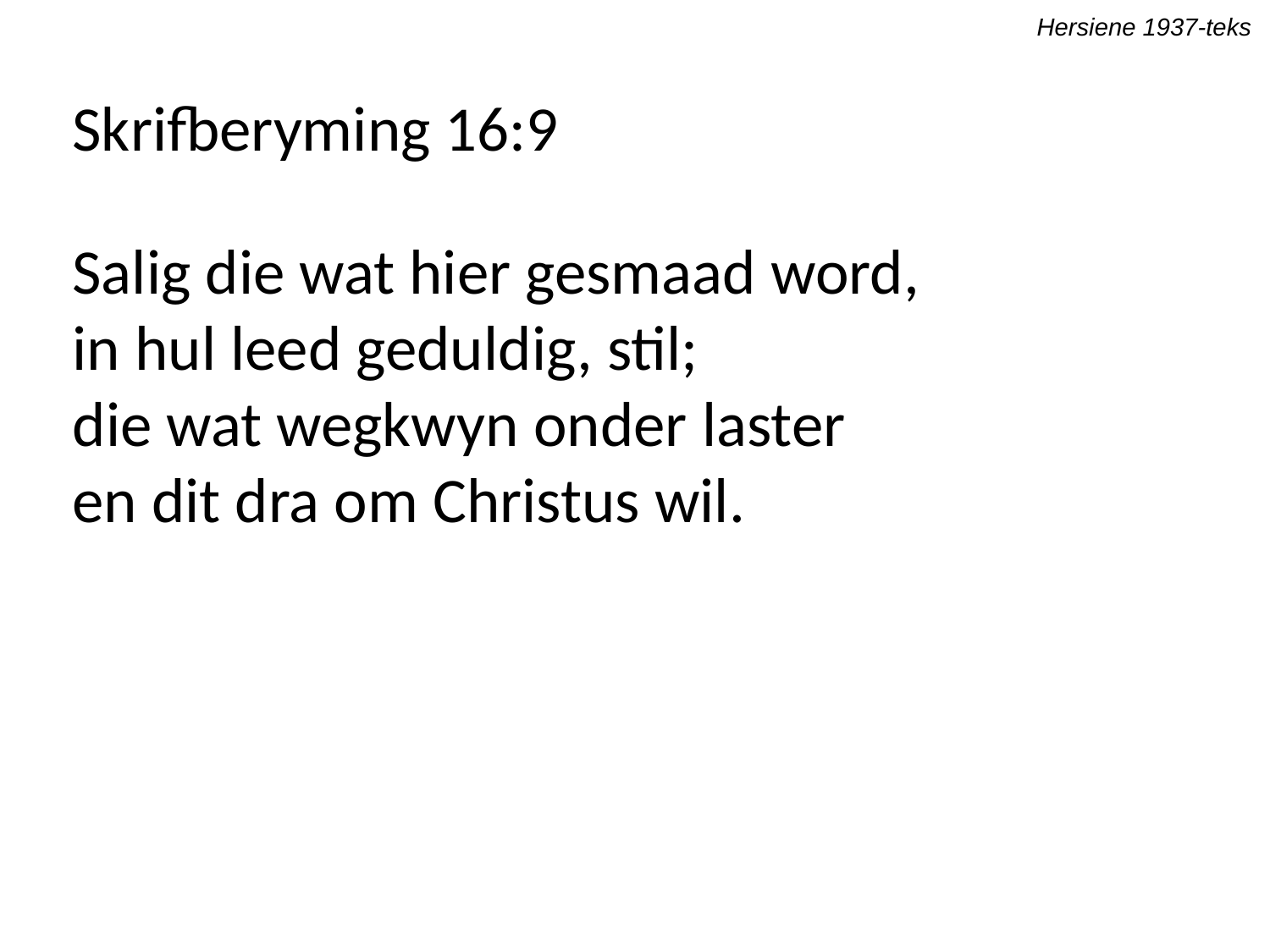

Hersiene 1937-teks
Skrifberyming 16:9

Salig die wat hier gesmaad word,
in hul leed geduldig, stil;
die wat wegkwyn onder laster
en dit dra om Christus wil.